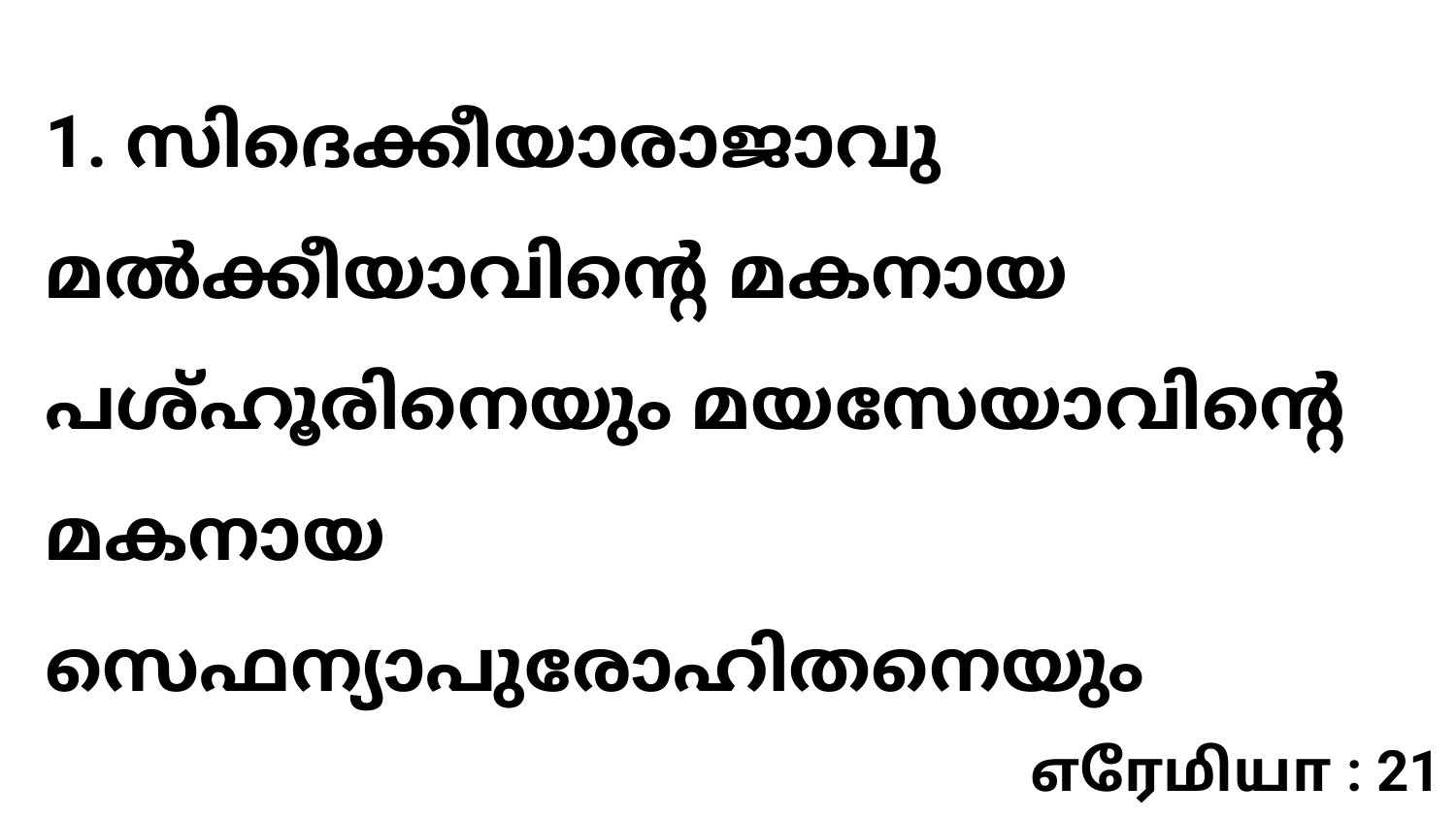

1. സിദെക്കീയാരാജാവു മൽക്കീയാവിന്റെ മകനായ പശ്ഹൂരിനെയും മയസേയാവിന്റെ മകനായ സെഫന്യാപുരോഹിതനെയും
எரேமியா : 21